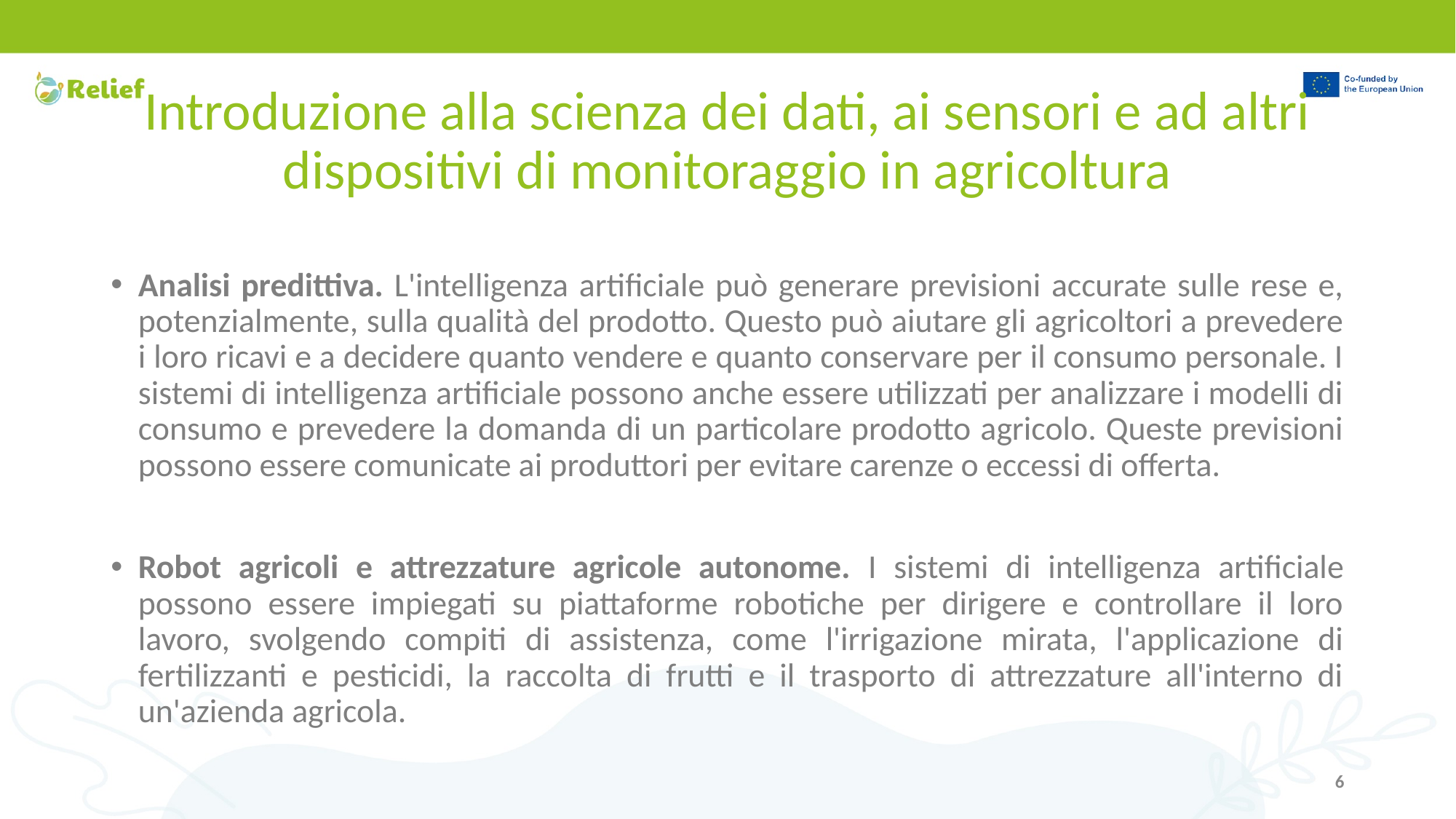

# Introduzione alla scienza dei dati, ai sensori e ad altri dispositivi di monitoraggio in agricoltura
Analisi predittiva. L'intelligenza artificiale può generare previsioni accurate sulle rese e, potenzialmente, sulla qualità del prodotto. Questo può aiutare gli agricoltori a prevedere i loro ricavi e a decidere quanto vendere e quanto conservare per il consumo personale. I sistemi di intelligenza artificiale possono anche essere utilizzati per analizzare i modelli di consumo e prevedere la domanda di un particolare prodotto agricolo. Queste previsioni possono essere comunicate ai produttori per evitare carenze o eccessi di offerta.

Robot agricoli e attrezzature agricole autonome. I sistemi di intelligenza artificiale possono essere impiegati su piattaforme robotiche per dirigere e controllare il loro lavoro, svolgendo compiti di assistenza, come l'irrigazione mirata, l'applicazione di fertilizzanti e pesticidi, la raccolta di frutti e il trasporto di attrezzature all'interno di un'azienda agricola.

6